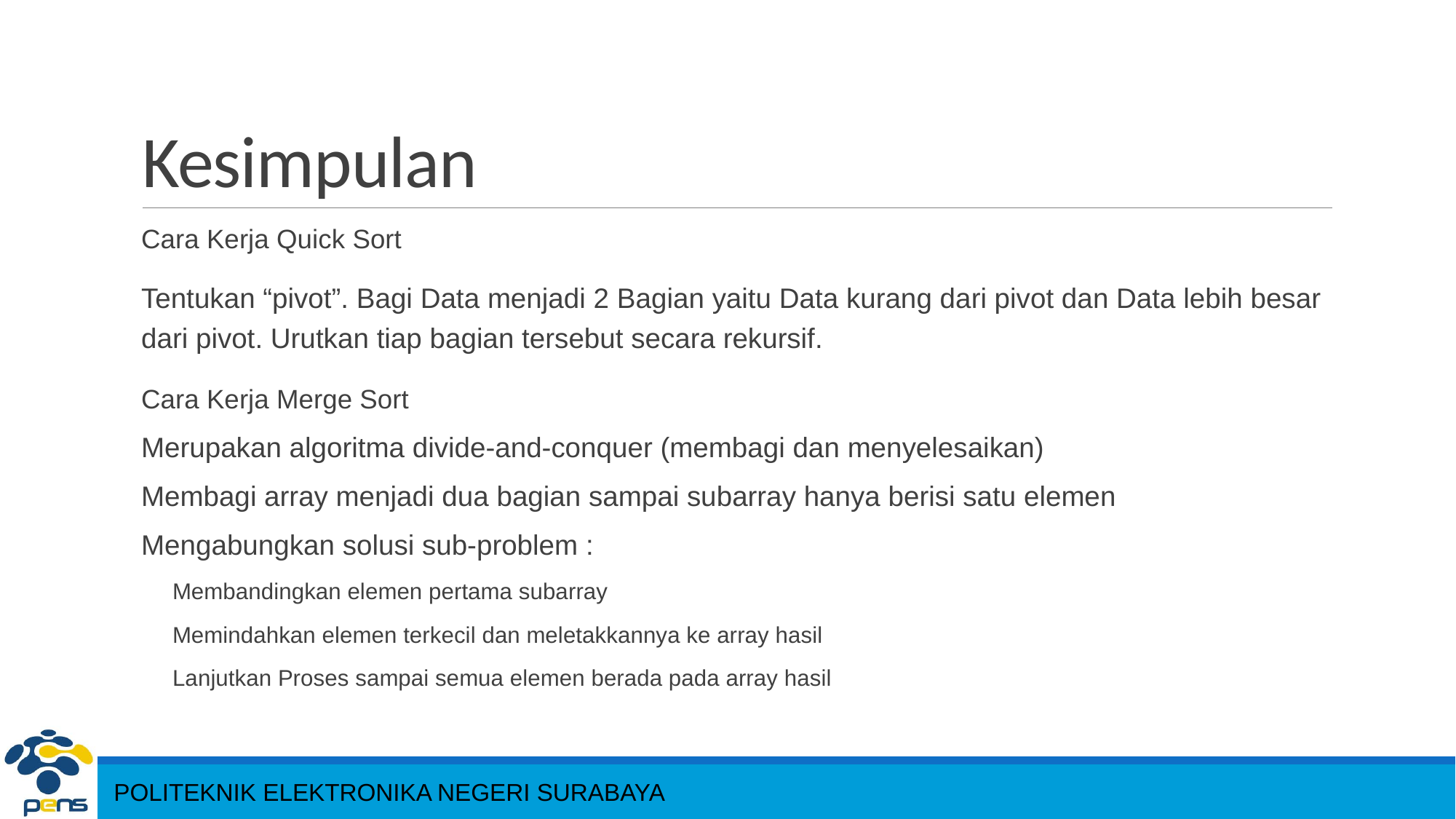

# Kesimpulan
Cara Kerja Quick Sort
Tentukan “pivot”. Bagi Data menjadi 2 Bagian yaitu Data kurang dari pivot dan Data lebih besar dari pivot. Urutkan tiap bagian tersebut secara rekursif.
Cara Kerja Merge Sort
Merupakan algoritma divide-and-conquer (membagi dan menyelesaikan)
Membagi array menjadi dua bagian sampai subarray hanya berisi satu elemen
Mengabungkan solusi sub-problem :
Membandingkan elemen pertama subarray
Memindahkan elemen terkecil dan meletakkannya ke array hasil
Lanjutkan Proses sampai semua elemen berada pada array hasil